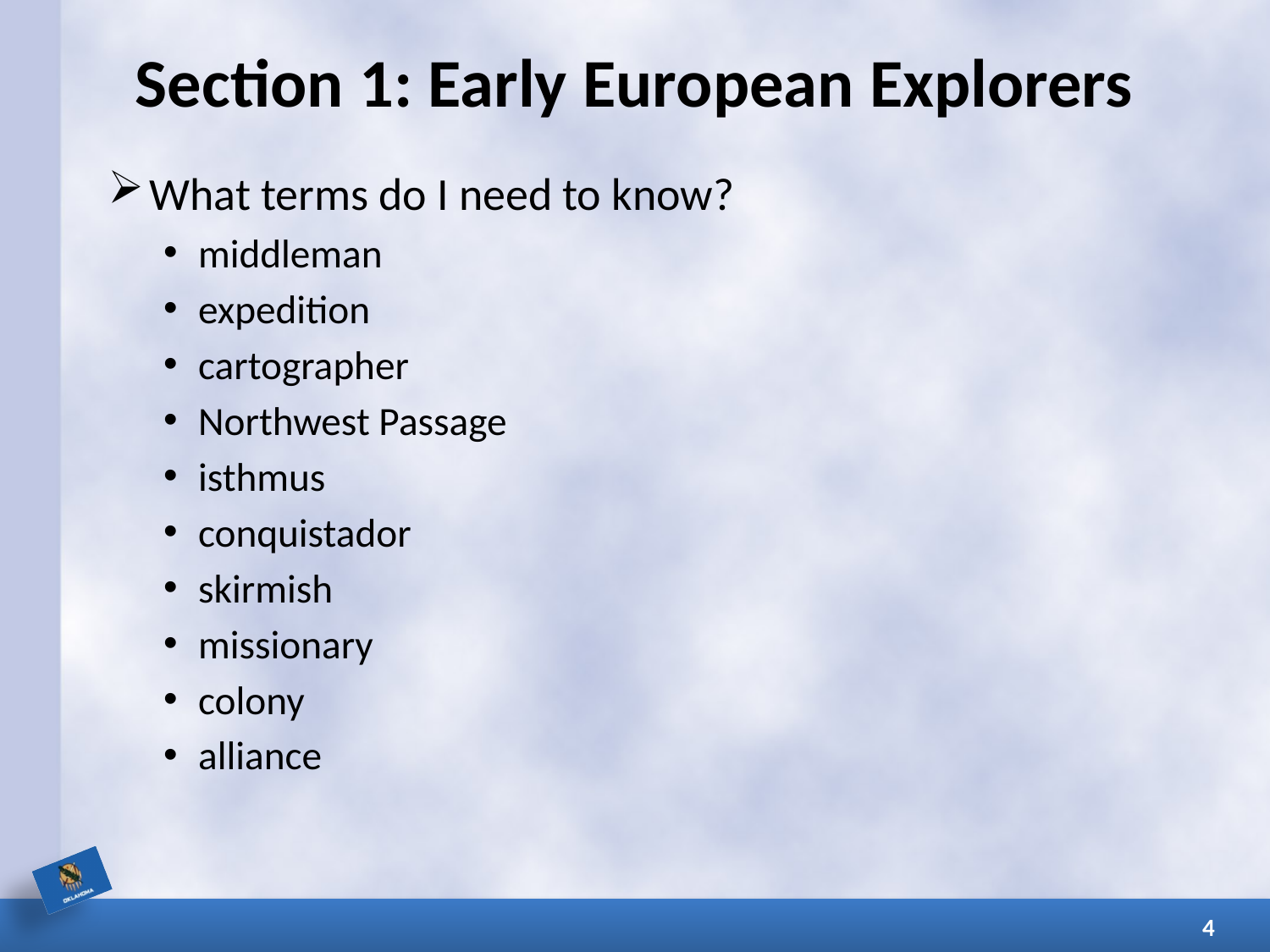

# Section 1: Early European Explorers
What terms do I need to know?
middleman
expedition
cartographer
Northwest Passage
isthmus
conquistador
skirmish
missionary
colony
alliance

4